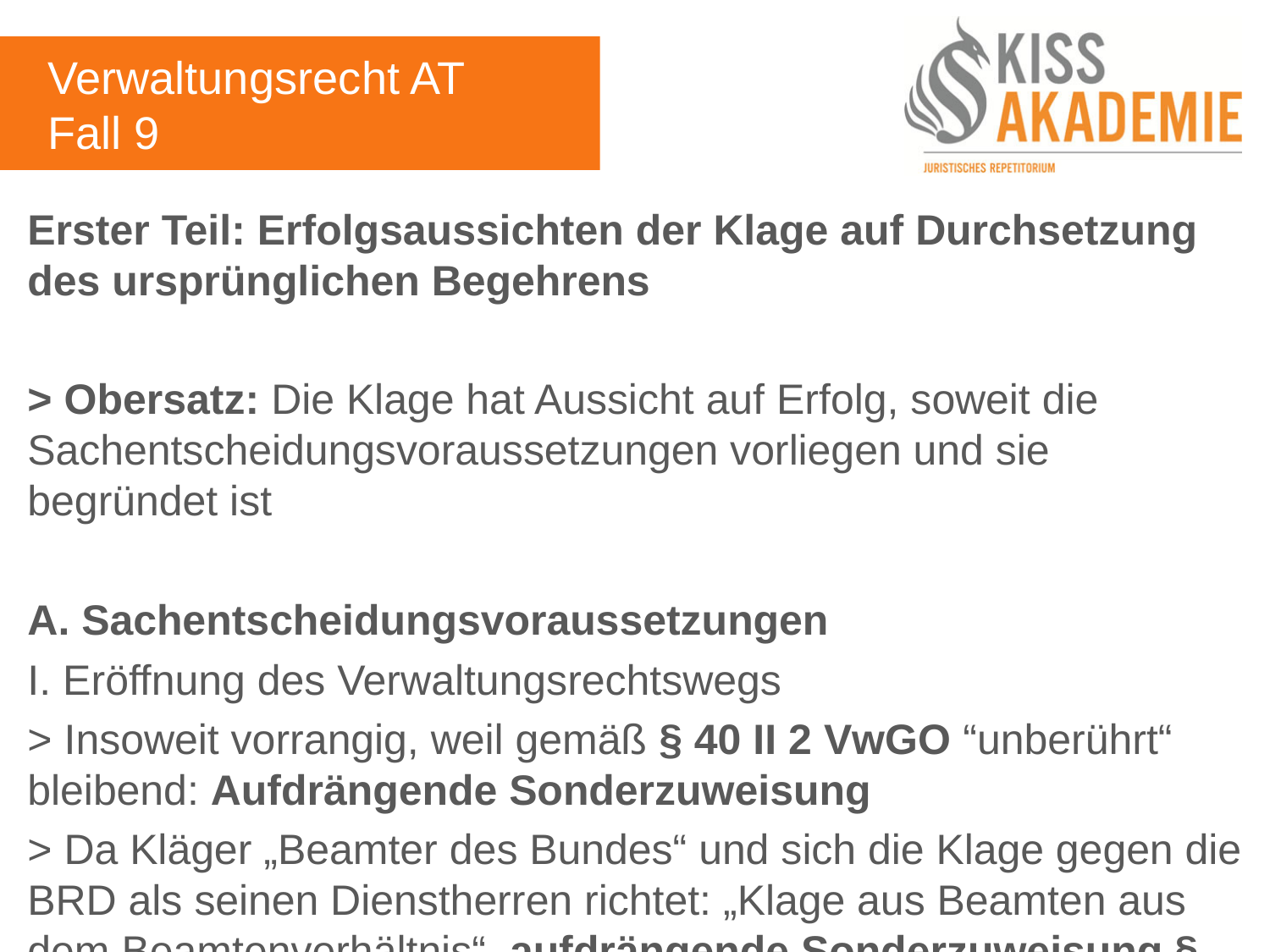

Verwaltungsrecht AT
Fall 9
Erster Teil: Erfolgsaussichten der Klage auf Durchsetzung des ursprünglichen Begehrens

> Obersatz: Die Klage hat Aussicht auf Erfolg, soweit die Sachentscheidungsvoraussetzungen vorliegen und sie begründet ist

A. Sachentscheidungsvoraussetzungen
I. Eröffnung des Verwaltungsrechtswegs
> Insoweit vorrangig, weil gemäß § 40 II 2 VwGO “unberührt“ bleibend: Aufdrängende Sonderzuweisung
> Da Kläger „Beamter des Bundes“ und sich die Klage gegen die BRD als seinen Dienstherren richtet: „Klage aus Beamten aus dem Beamtenverhältnis“, aufdrängende Sonderzuweisung § 126 I 1 BBG (+)